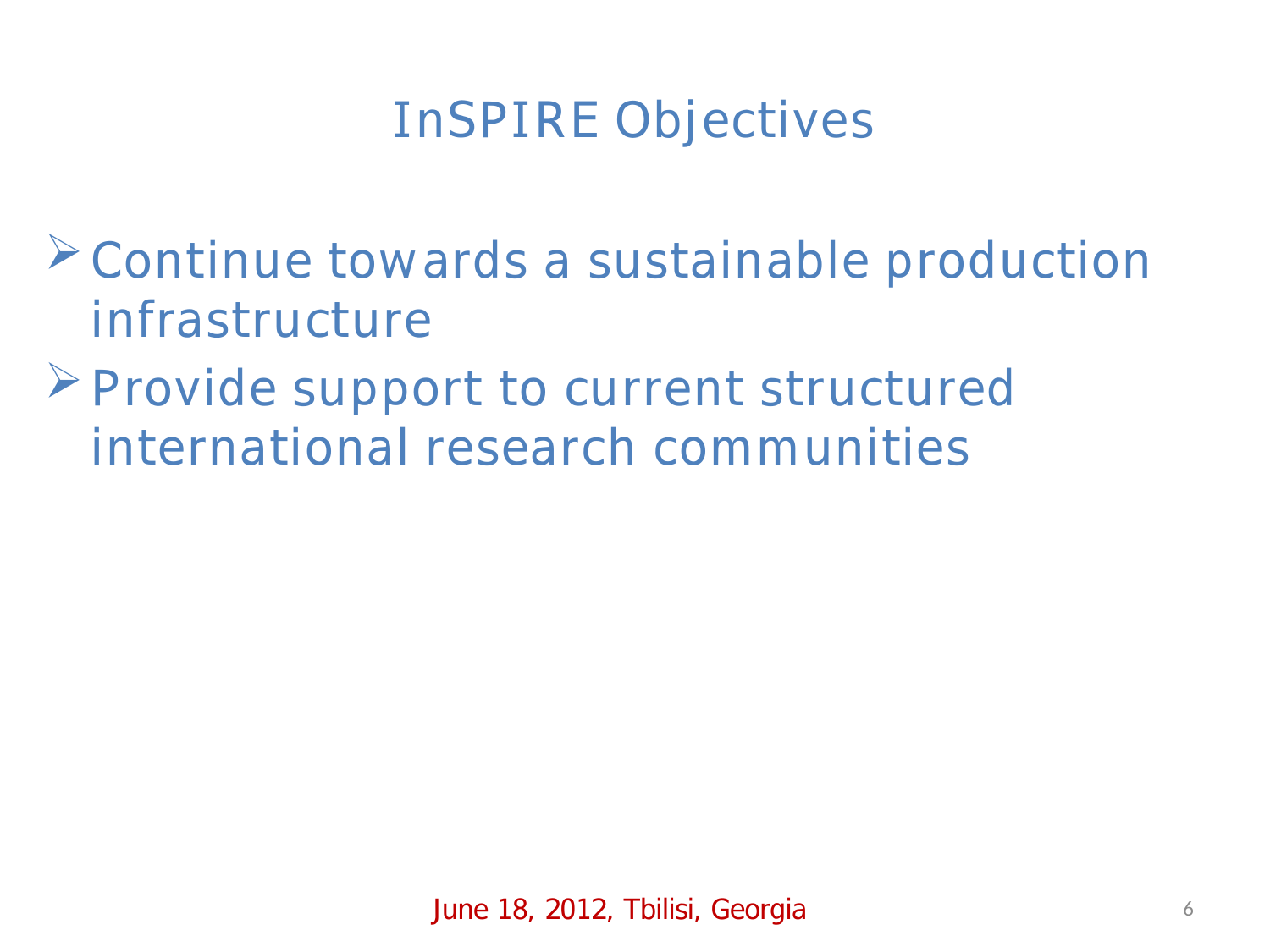

# InSPIRE Objectives
Continue towards a sustainable production infrastructure
Provide support to current structured international research communities
June 18, 2012, Tbilisi, Georgia
6